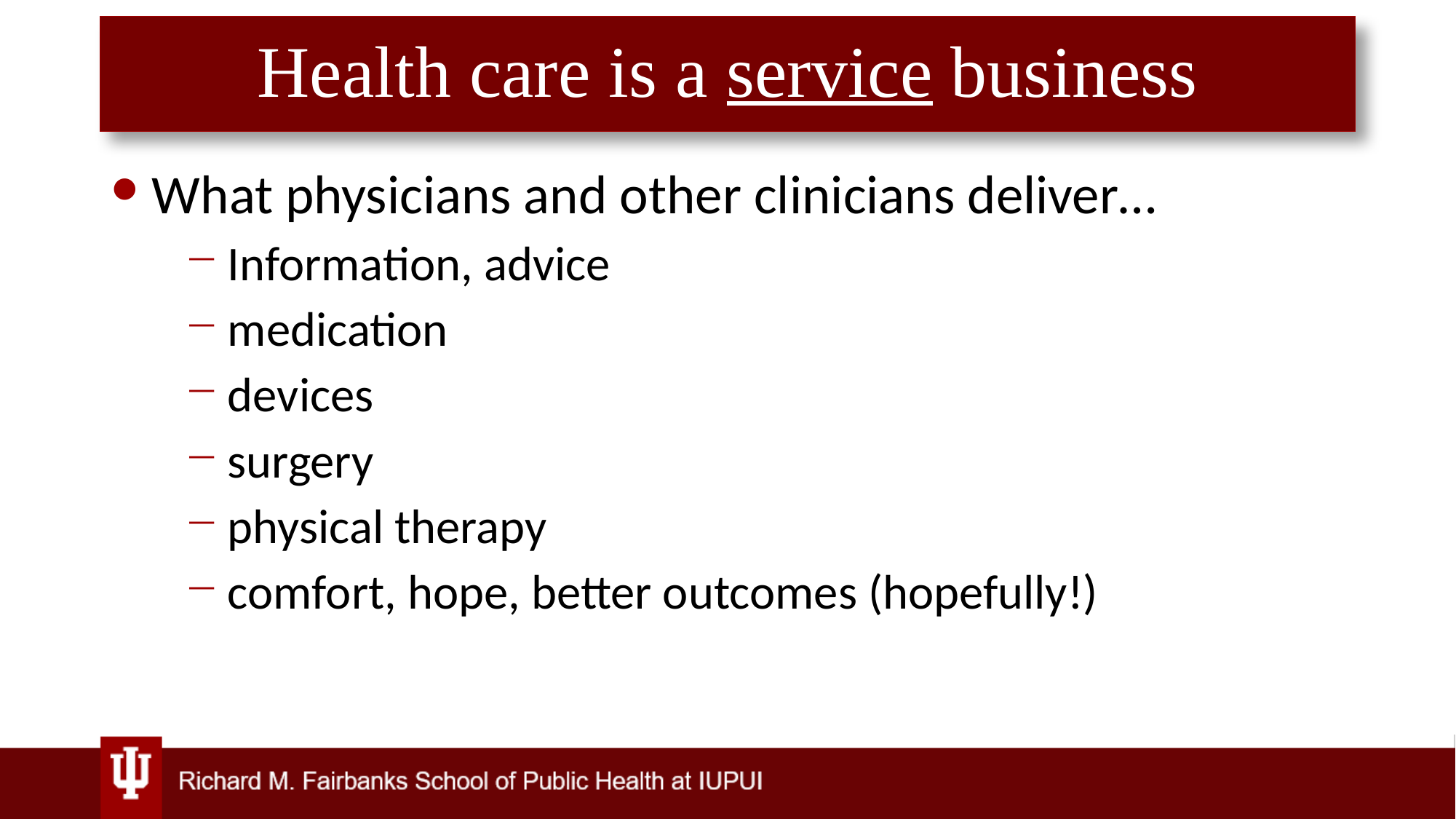

# Health care is a service business
What physicians and other clinicians deliver…
Information, advice
medication
devices
surgery
physical therapy
comfort, hope, better outcomes (hopefully!)